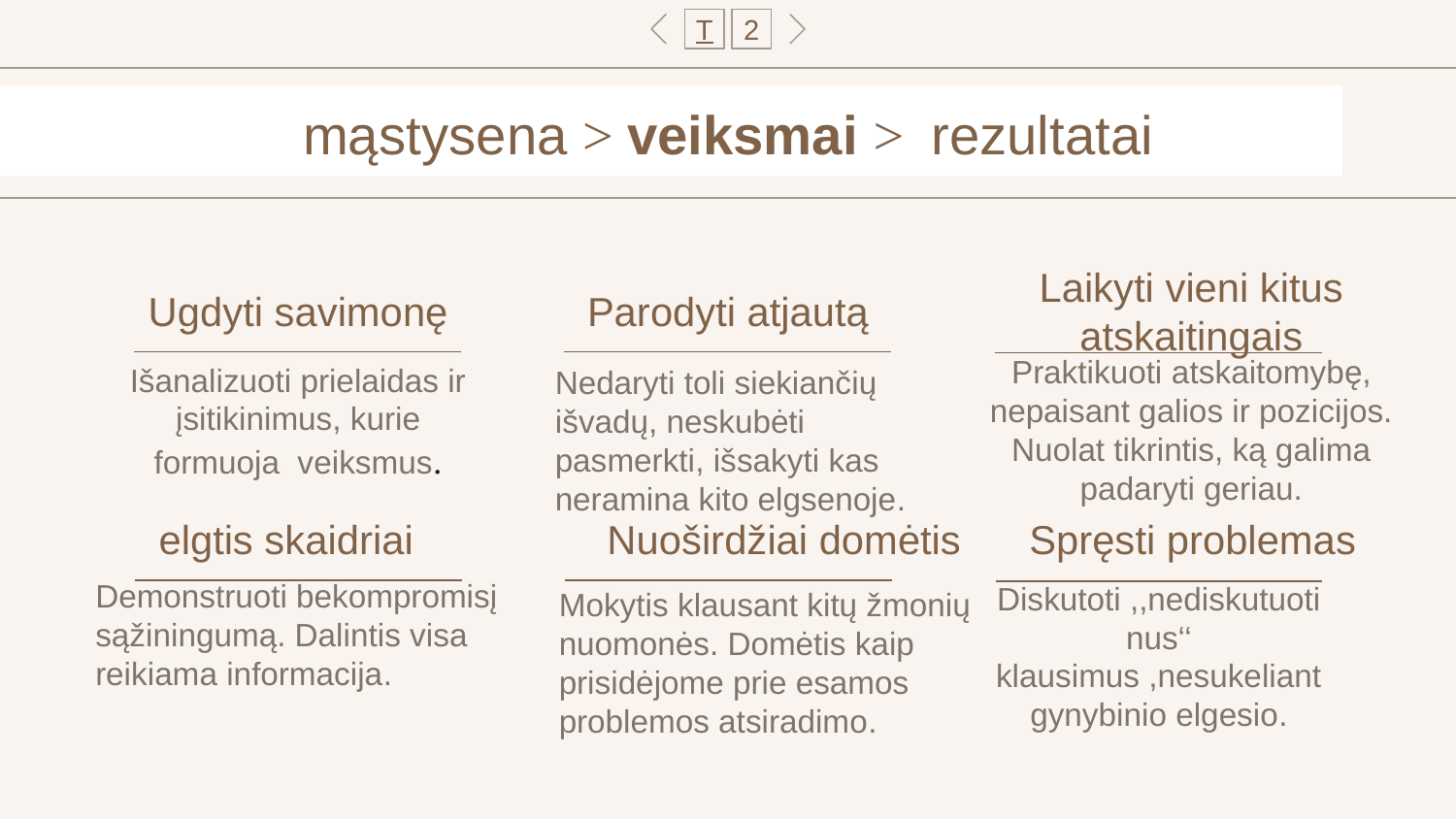

T
2

mąstysena > veiksmai >  rezultatai
# Ugdyti savimonę
Parodyti atjautą
Laikyti vieni kitus atskaitingais

Nedaryti toli siekiančių išvadų, neskubėti pasmerkti, išsakyti kas neramina kito elgsenoje.
Praktikuoti atskaitomybę, nepaisant galios ir pozicijos. Nuolat tikrintis, ką galima padaryti geriau.
Išanalizuoti prielaidas ir įsitikinimus, kurie formuoja  veiksmus.
elgtis skaidriai
Nuoširdžiai domėtis
Spręsti problemas

Mokytis klausant kitų žmonių nuomonės. Domėtis kaip prisidėjome prie esamos problemos atsiradimo.
Demonstruoti bekompromisį sąžiningumą. Dalintis visa reikiama informacija.
Diskutoti ,,nediskutuotinus‘‘ klausimus ,nesukeliant gynybinio elgesio.